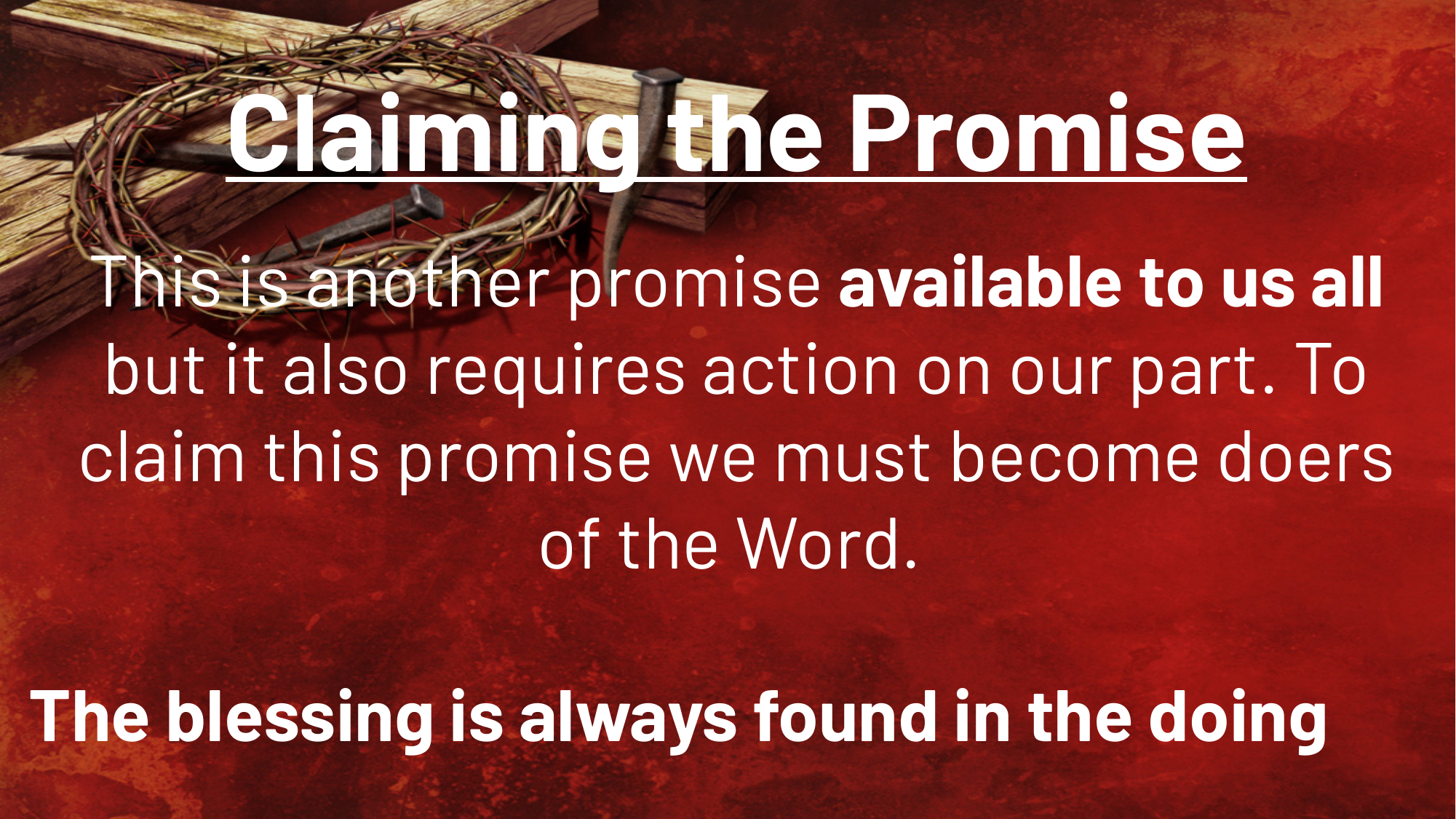

Claiming the Promise
This is another promise available to us all but it also requires action on our part. To claim this promise we must become doers of the Word.
The blessing is always found in the doing